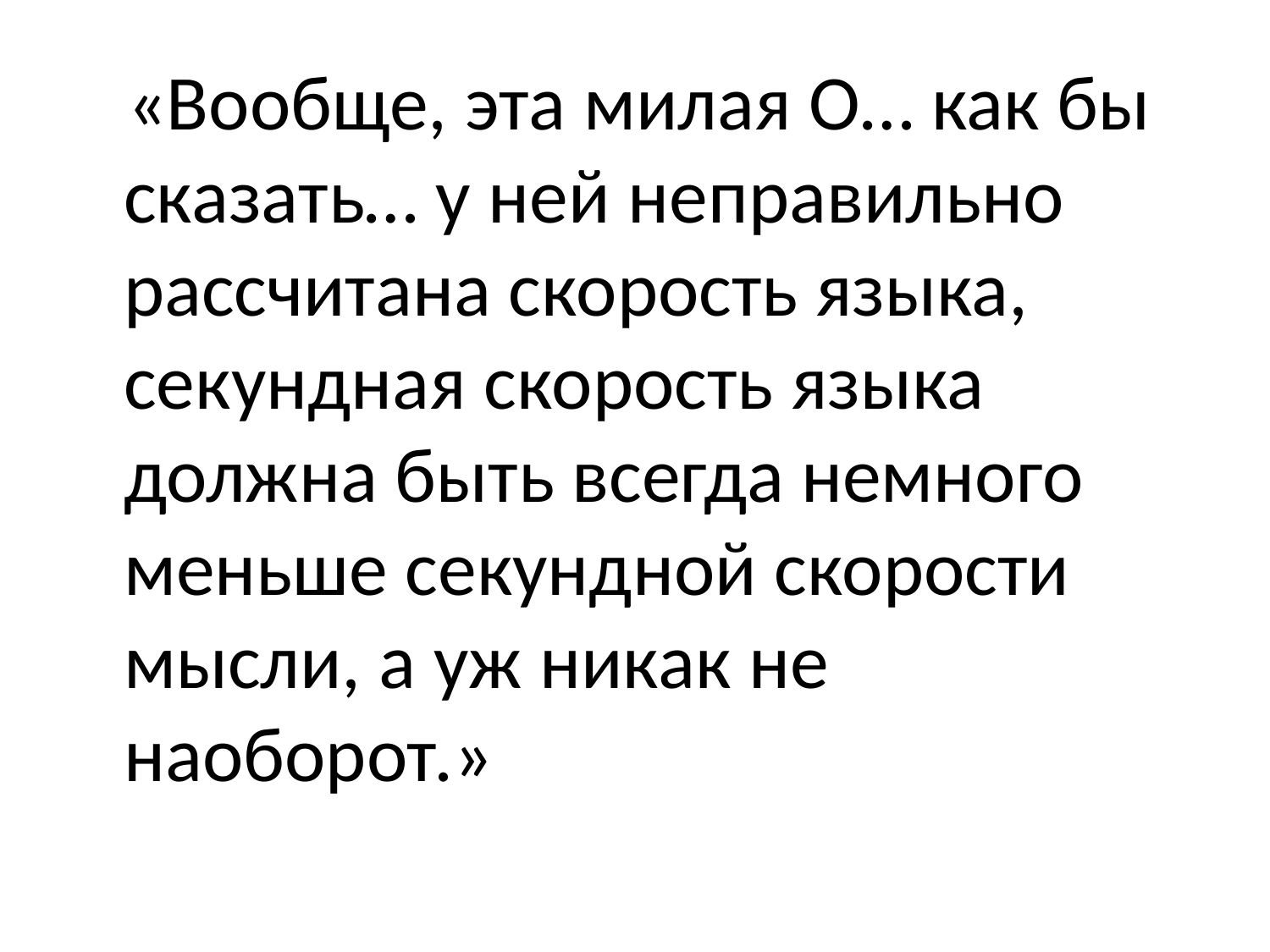

«Вообще, эта милая О… как бы сказать… у ней неправильно рассчитана скорость языка, секундная скорость языка должна быть всегда немного меньше секундной скорости мысли, а уж никак не наоборот.»